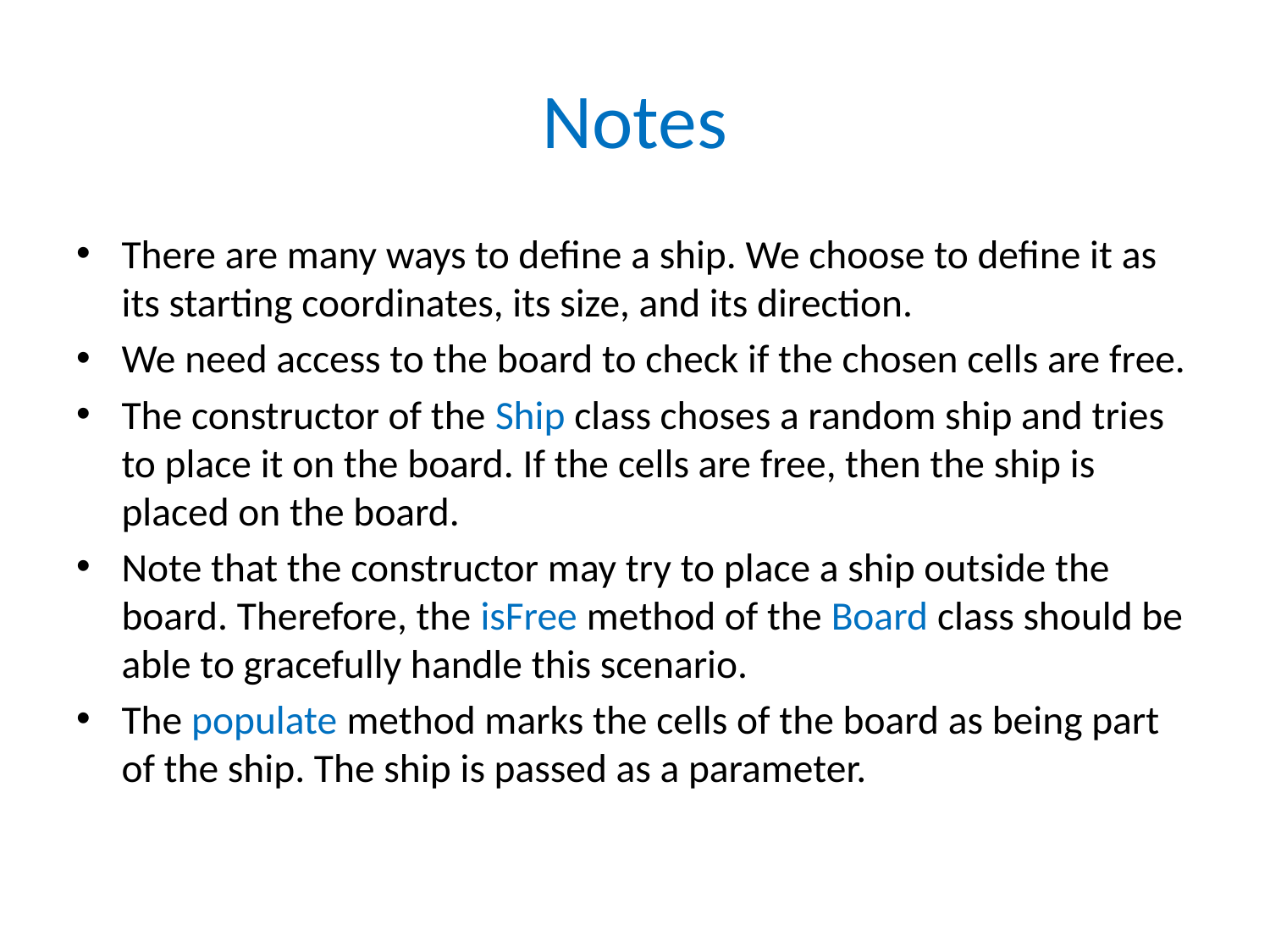

# Notes
There are many ways to define a ship. We choose to define it as its starting coordinates, its size, and its direction.
We need access to the board to check if the chosen cells are free.
The constructor of the Ship class choses a random ship and tries to place it on the board. If the cells are free, then the ship is placed on the board.
Note that the constructor may try to place a ship outside the board. Therefore, the isFree method of the Board class should be able to gracefully handle this scenario.
The populate method marks the cells of the board as being part of the ship. The ship is passed as a parameter.